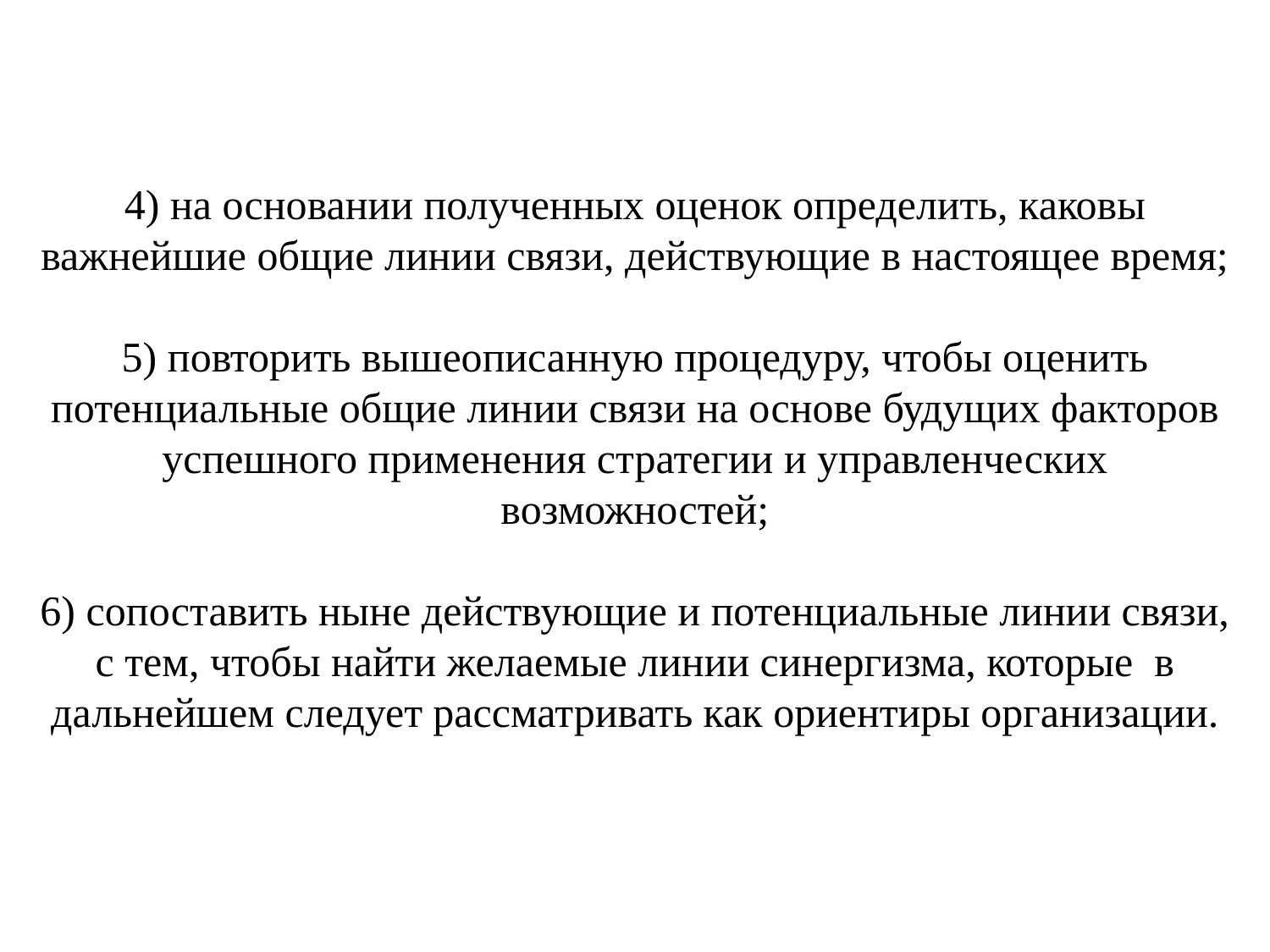

# 4) на основании полученных оценок определить, каковы важнейшие общие линии связи, действующие в настоящее время; 5) повторить вышеописанную процедуру, чтобы оценить потенциальные общие линии связи на основе будущих факторов успешного применения стратегии и управленческих возможностей; 6) сопоставить ныне действующие и потенциальные линии связи, с тем, чтобы найти желаемые линии синергизма, которые  в дальнейшем следует рассматривать как ориентиры организации.